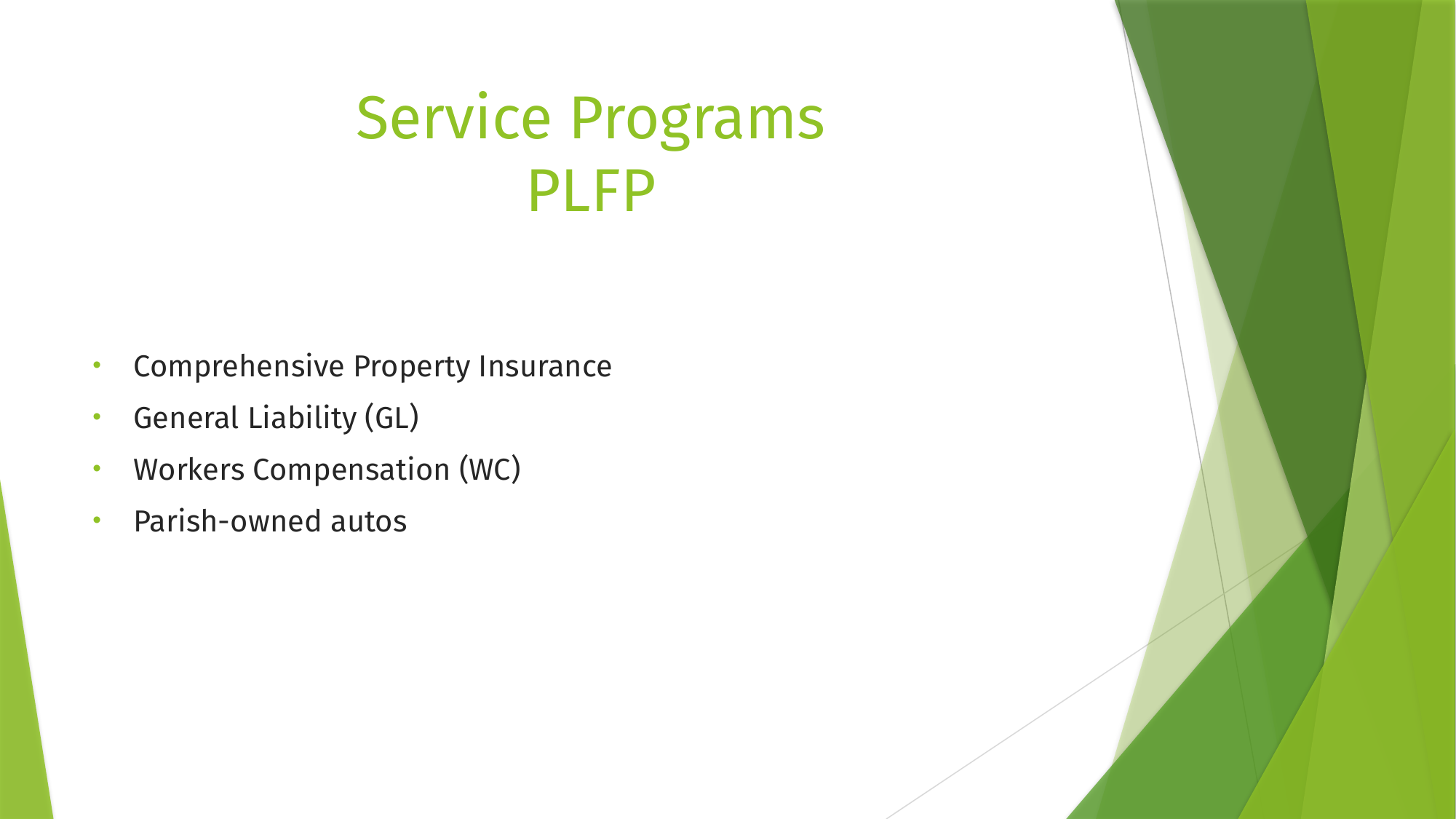

# Service Programs PLFP
Comprehensive Property Insurance
General Liability (GL)
Workers Compensation (WC)
Parish-owned autos